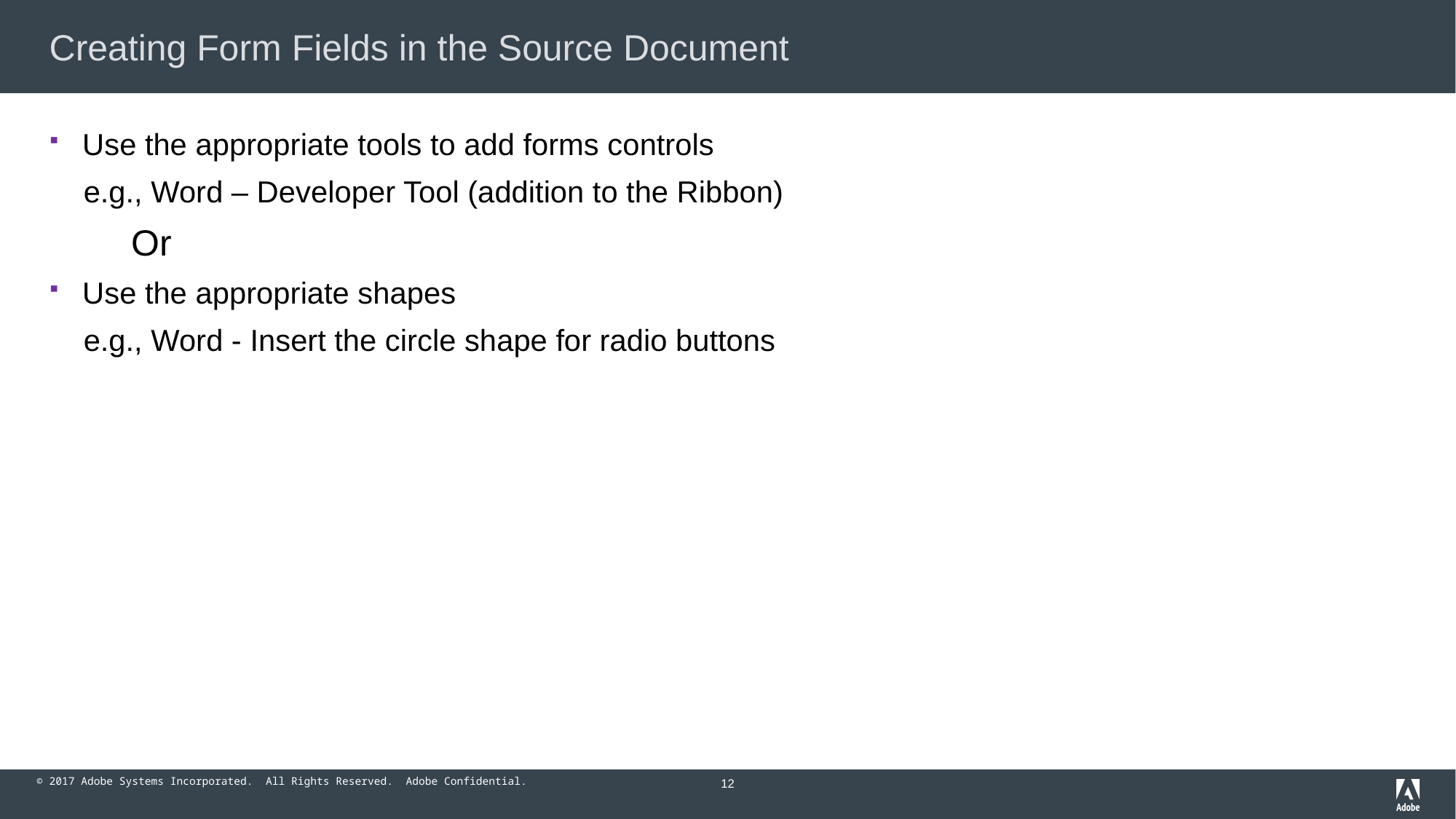

# Creating Form Fields in the Source Document
Use the appropriate tools to add forms controls
e.g., Word – Developer Tool (addition to the Ribbon)
Or
Use the appropriate shapes
e.g., Word - Insert the circle shape for radio buttons
12